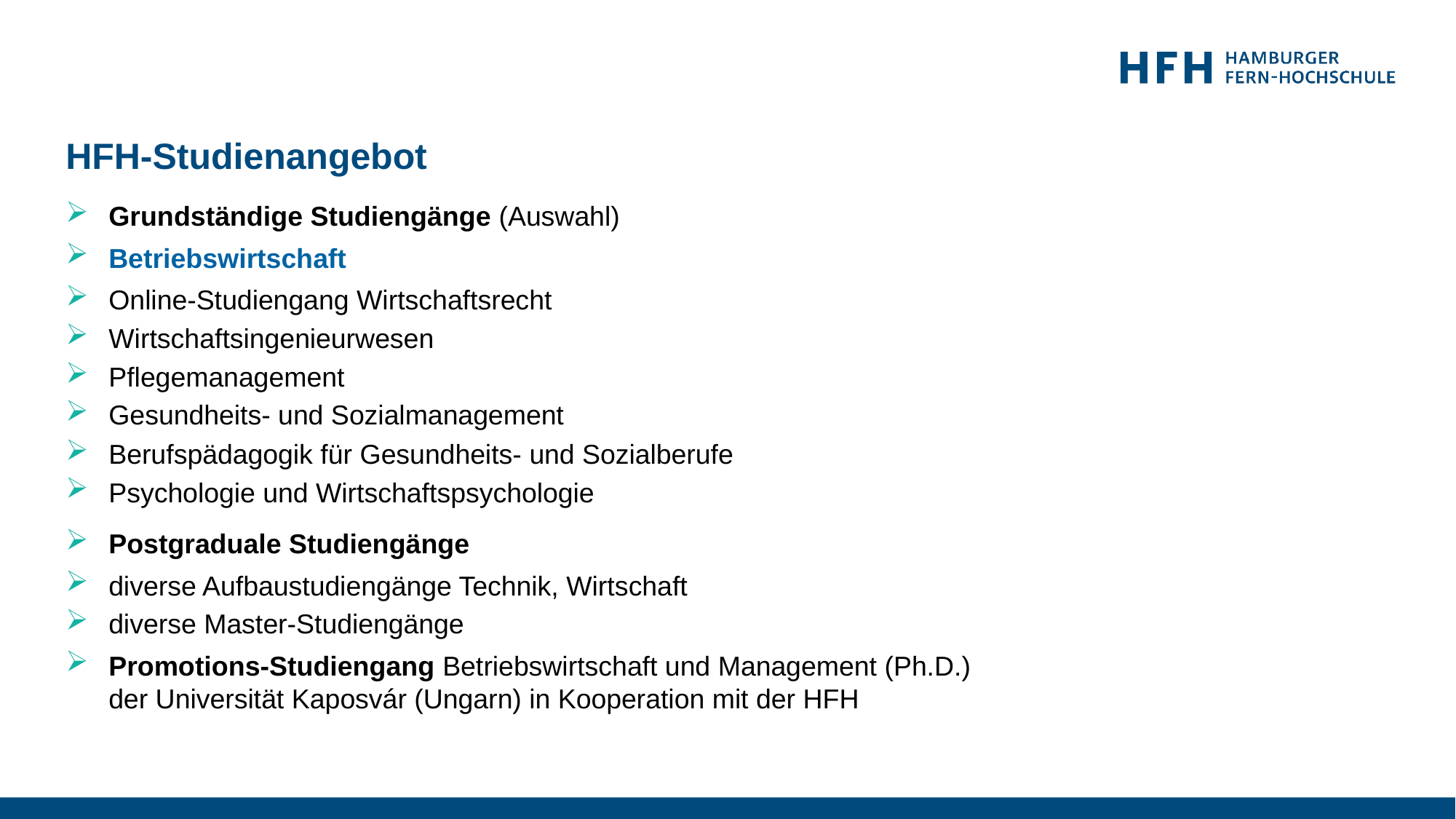

# HFH-Studienangebot
Grundständige Studiengänge (Auswahl)
Betriebswirtschaft
Online-Studiengang Wirtschaftsrecht
Wirtschaftsingenieurwesen
Pflegemanagement
Gesundheits- und Sozialmanagement
Berufspädagogik für Gesundheits- und Sozialberufe
Psychologie und Wirtschaftspsychologie
Postgraduale Studiengänge
diverse Aufbaustudiengänge Technik, Wirtschaft
diverse Master-Studiengänge
Promotions-Studiengang Betriebswirtschaft und Management (Ph.D.)
der Universität Kaposvár (Ungarn) in Kooperation mit der HFH